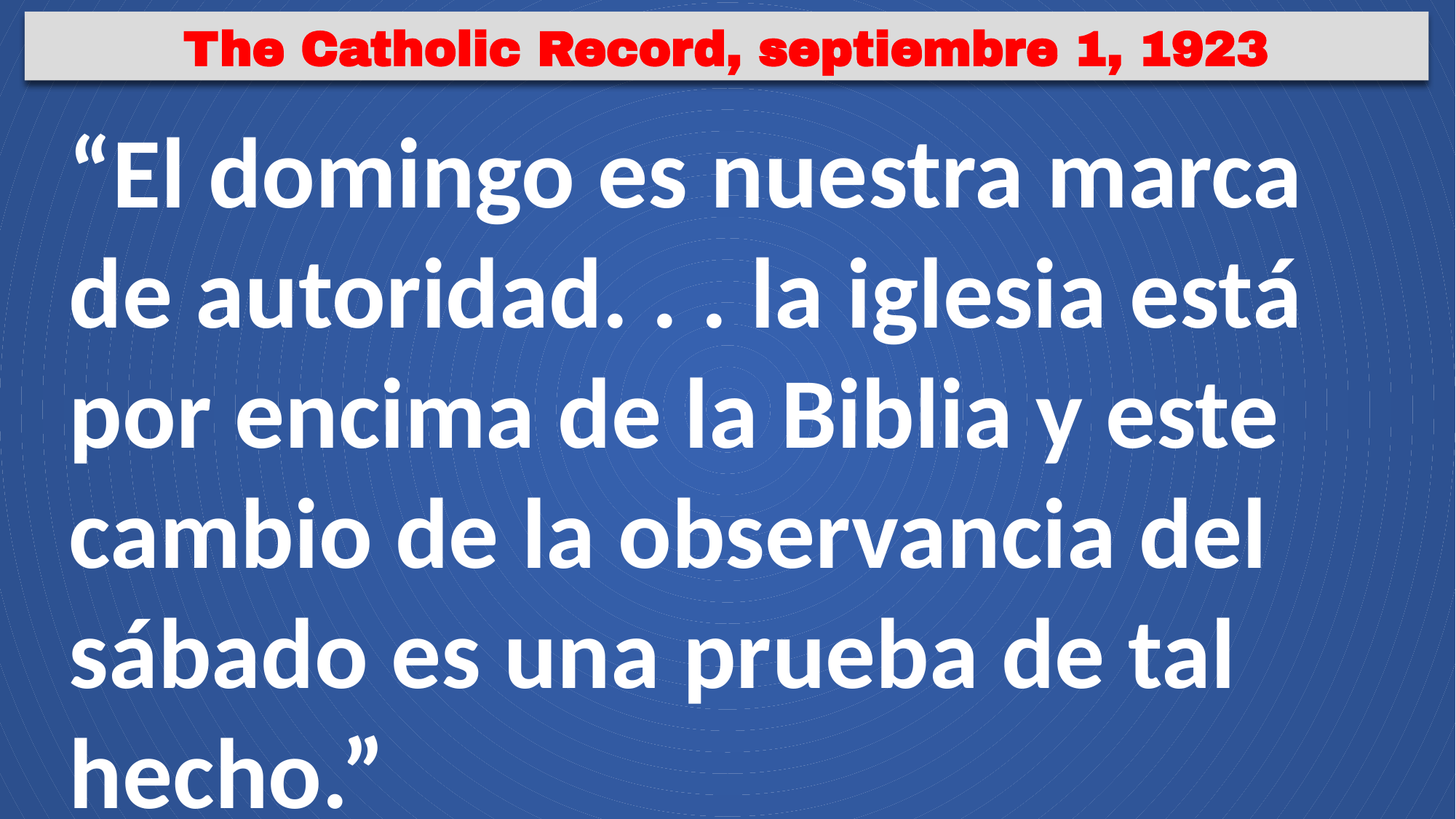

The Catholic Record, septiembre 1, 1923
“El domingo es nuestra marca de autoridad. . . la iglesia está por encima de la Biblia y este cambio de la observancia del sábado es una prueba de tal hecho.”